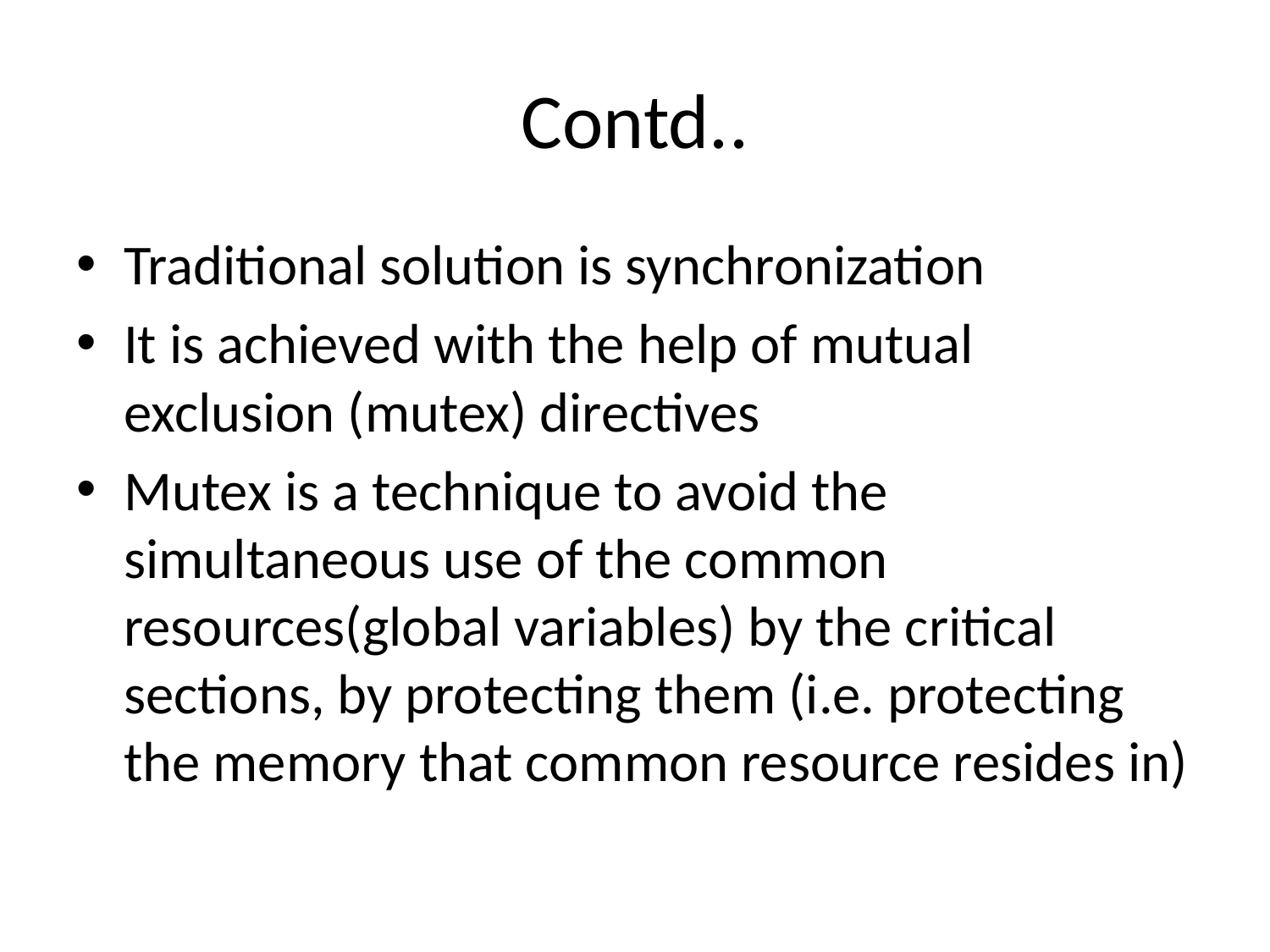

# Contd..
Traditional solution is synchronization
It is achieved with the help of mutual exclusion (mutex) directives
Mutex is a technique to avoid the simultaneous use of the common resources(global variables) by the critical sections, by protecting them (i.e. protecting the memory that common resource resides in)